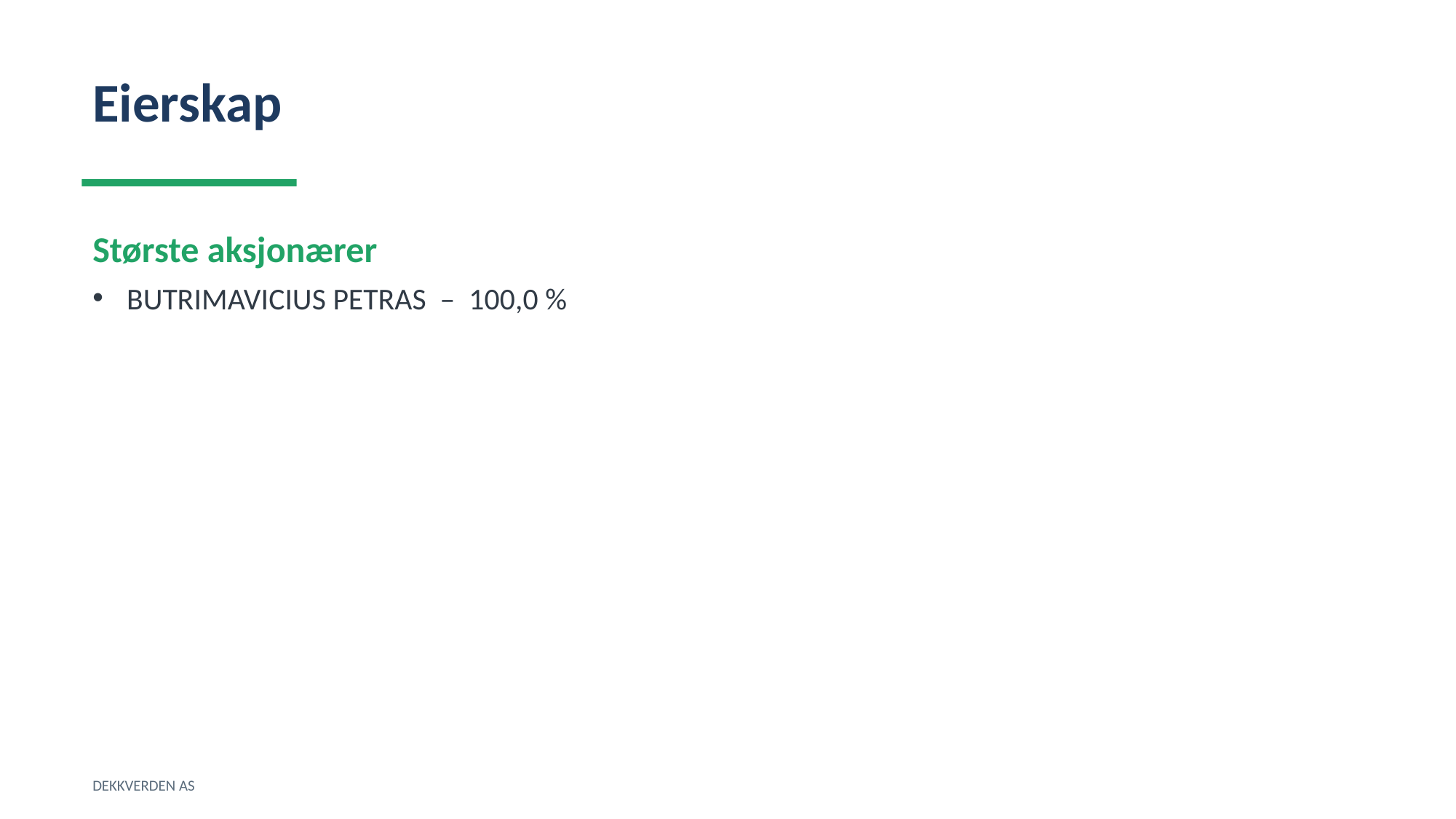

Eierskap

Største aksjonærer
BUTRIMAVICIUS PETRAS  –  100,0 %
DEKKVERDEN AS